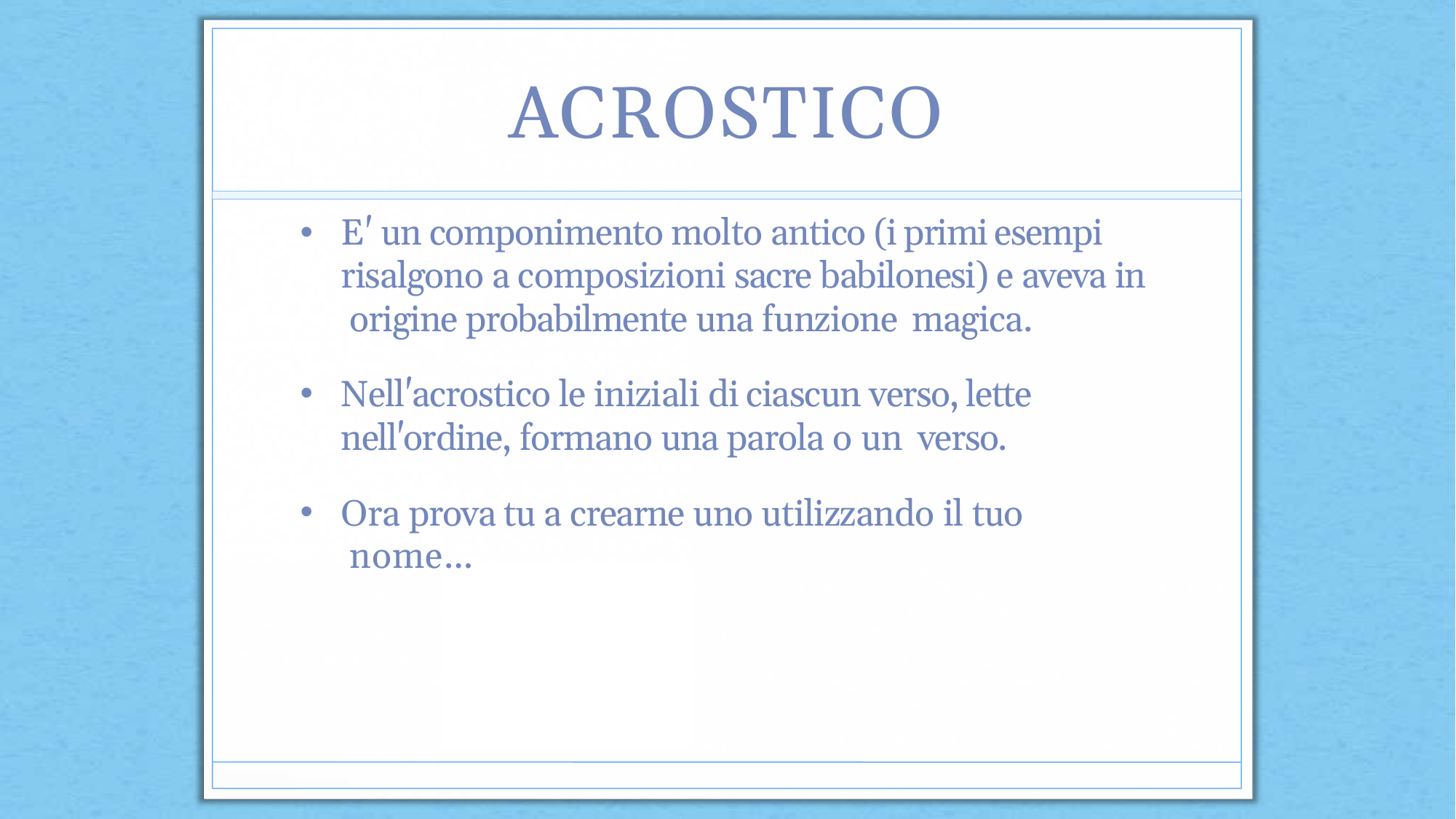

# ACROSTICO

E' un componimento molto antico (i primi esempi  risalgono a composizioni sacre babilonesi) e aveva in  origine probabilmente una funzione magica.
Nell'acrostico le iniziali di ciascun verso, lette  nell'ordine, formano una parola o un verso.
Ora prova tu a crearne uno utilizzando il tuo  nome…